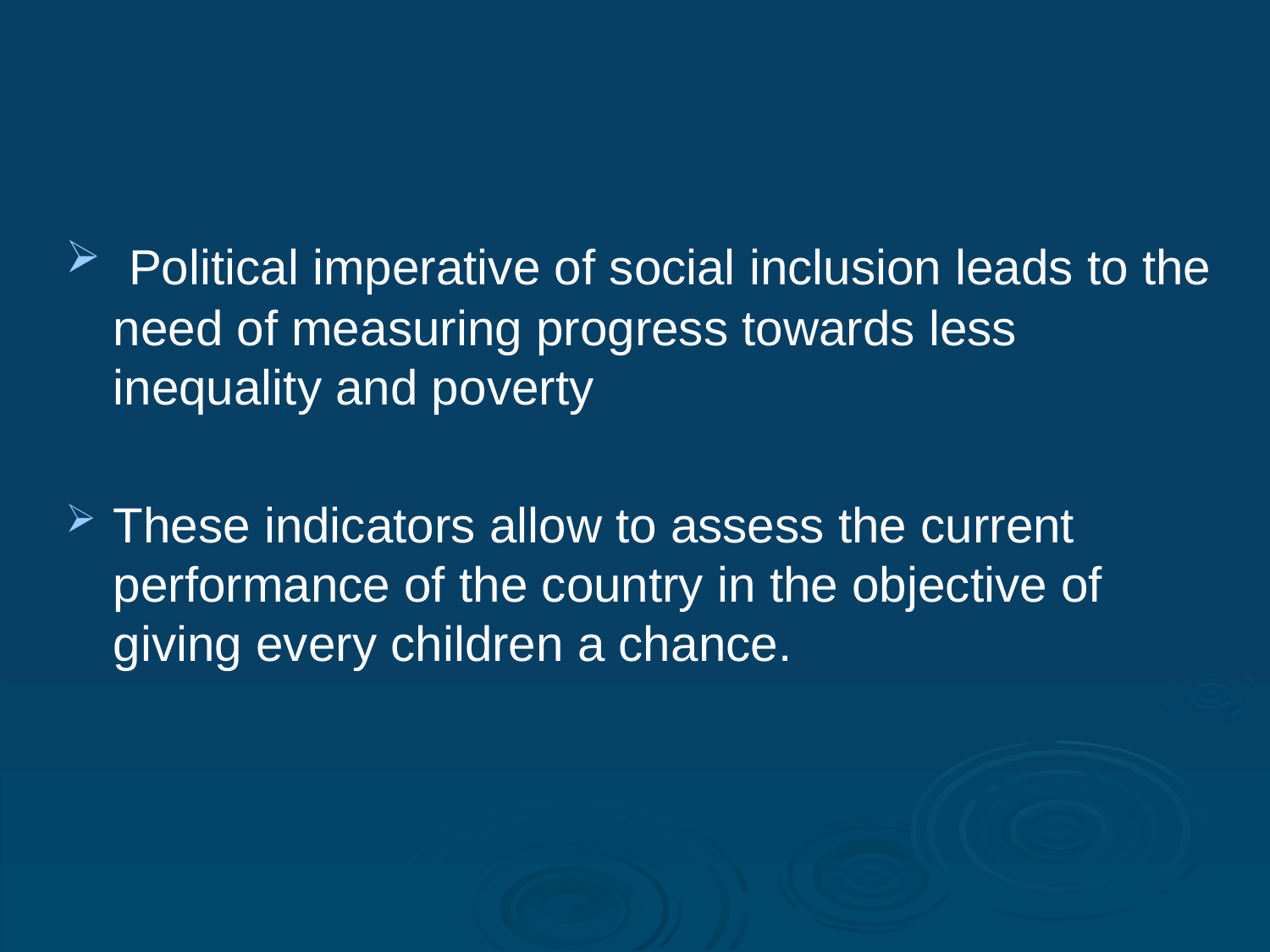

Political imperative of social inclusion leads to the need of measuring progress towards less inequality and poverty

These indicators allow to assess the current performance of the country in the objective of giving every children a chance.